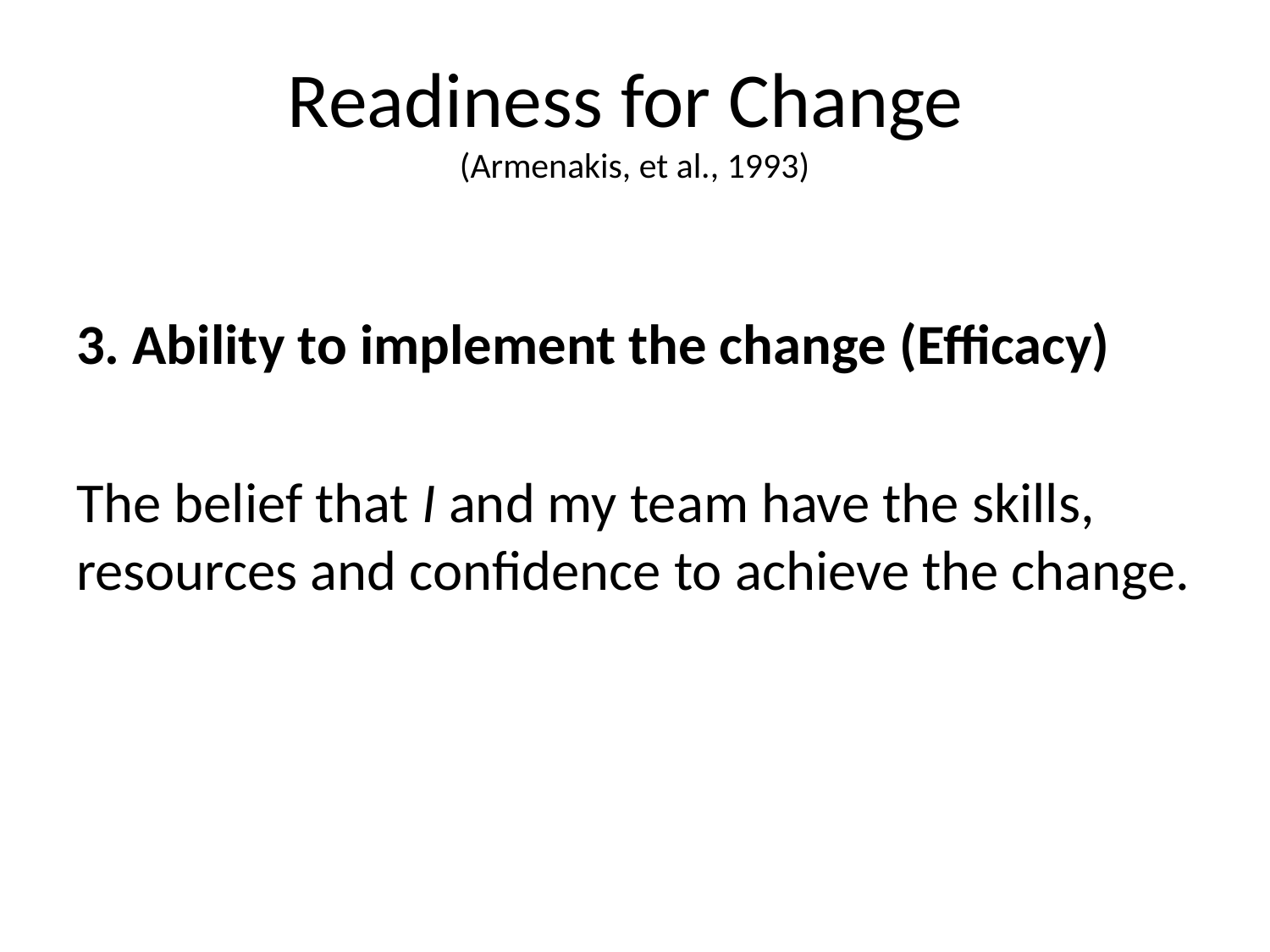

# Readiness for Change (Armenakis, et al., 1993)

3. Ability to implement the change (Efficacy)

The belief that I and my team have the skills, resources and confidence to achieve the change.